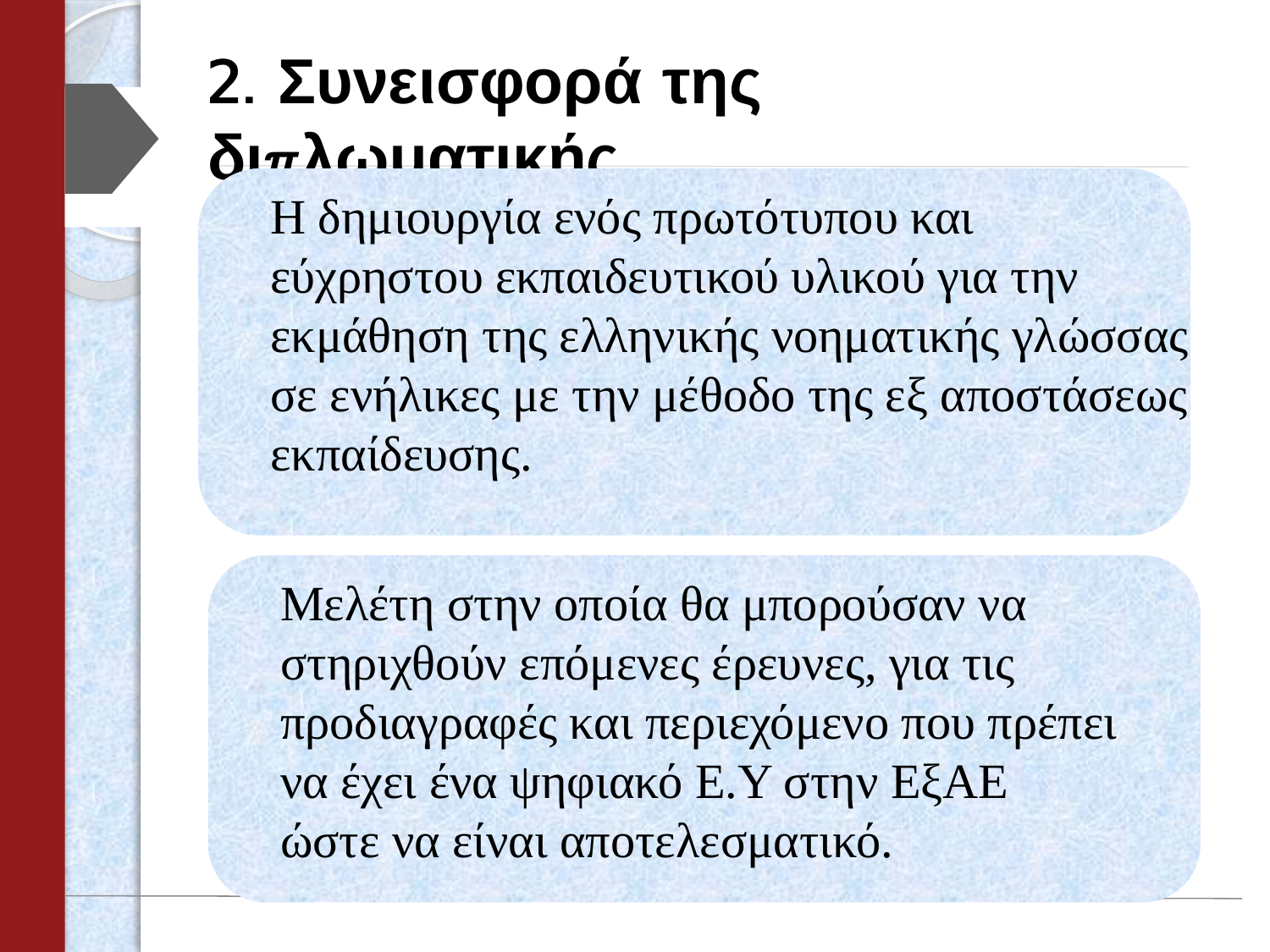

# 2. Συνεισφορά της διπλωματικής

Η δημιουργία ενός πρωτότυπου και εύχρηστου εκπαιδευτικού υλικού για την εκμάθηση της ελληνικής νοηματικής γλώσσας σε ενήλικες με την μέθοδο της εξ αποστάσεως εκπαίδευσης.

Μελέτη στην οποία θα μπορούσαν να στηριχθούν επόμενες έρευνες, για τις προδιαγραφές και περιεχόμενο που πρέπει να έχει ένα ψηφιακό Ε.Υ στην ΕξΑΕ ώστε να είναι αποτελεσματικό.